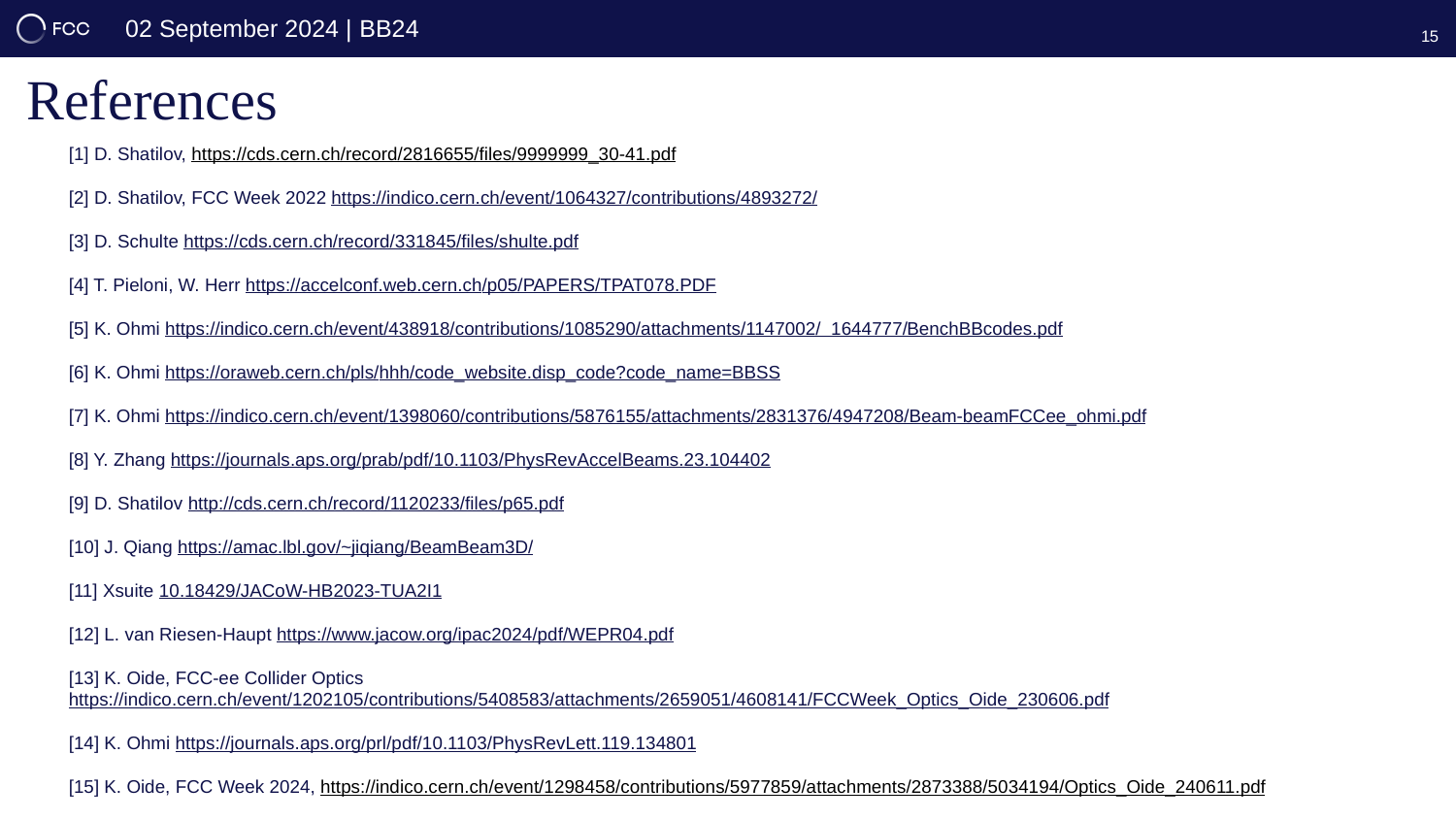

15
# References
[1] D. Shatilov, https://cds.cern.ch/record/2816655/files/9999999_30-41.pdf

[2] D. Shatilov, FCC Week 2022 https://indico.cern.ch/event/1064327/contributions/4893272/

[3] D. Schulte https://cds.cern.ch/record/331845/files/shulte.pdf

[4] T. Pieloni, W. Herr https://accelconf.web.cern.ch/p05/PAPERS/TPAT078.PDF

[5] K. Ohmi https://indico.cern.ch/event/438918/contributions/1085290/attachments/1147002/  1644777/BenchBBcodes.pdf

[6] K. Ohmi https://oraweb.cern.ch/pls/hhh/code_website.disp_code?code_name=BBSS

[7] K. Ohmi https://indico.cern.ch/event/1398060/contributions/5876155/attachments/2831376/4947208/Beam-beamFCCee_ohmi.pdf

[8] Y. Zhang https://journals.aps.org/prab/pdf/10.1103/PhysRevAccelBeams.23.104402

[9] D. Shatilov http://cds.cern.ch/record/1120233/files/p65.pdf

[10] J. Qiang https://amac.lbl.gov/~jiqiang/BeamBeam3D/

[11] Xsuite 10.18429/JACoW-HB2023-TUA2I1

[12] L. van Riesen-Haupt https://www.jacow.org/ipac2024/pdf/WEPR04.pdf

[13] K. Oide, FCC-ee Collider Optics
https://indico.cern.ch/event/1202105/contributions/5408583/attachments/2659051/4608141/FCCWeek_Optics_Oide_230606.pdf

[14] K. Ohmi https://journals.aps.org/prl/pdf/10.1103/PhysRevLett.119.134801

[15] K. Oide, FCC Week 2024, https://indico.cern.ch/event/1298458/contributions/5977859/attachments/2873388/5034194/Optics_Oide_240611.pdf